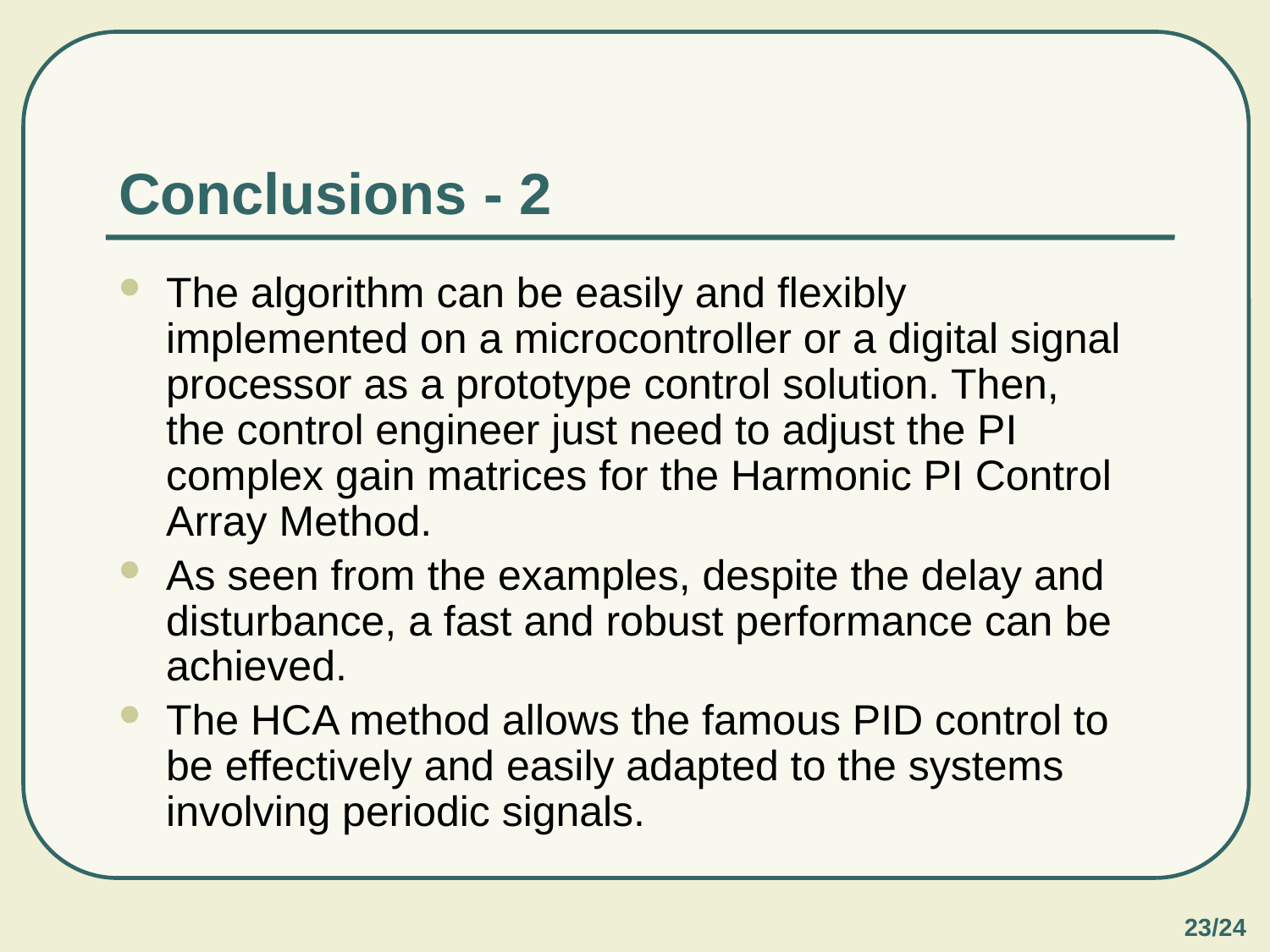

# Conclusions - 2
The algorithm can be easily and flexibly implemented on a microcontroller or a digital signal processor as a prototype control solution. Then, the control engineer just need to adjust the PI complex gain matrices for the Harmonic PI Control Array Method.
As seen from the examples, despite the delay and disturbance, a fast and robust performance can be achieved.
The HCA method allows the famous PID control to be effectively and easily adapted to the systems involving periodic signals.
23/24